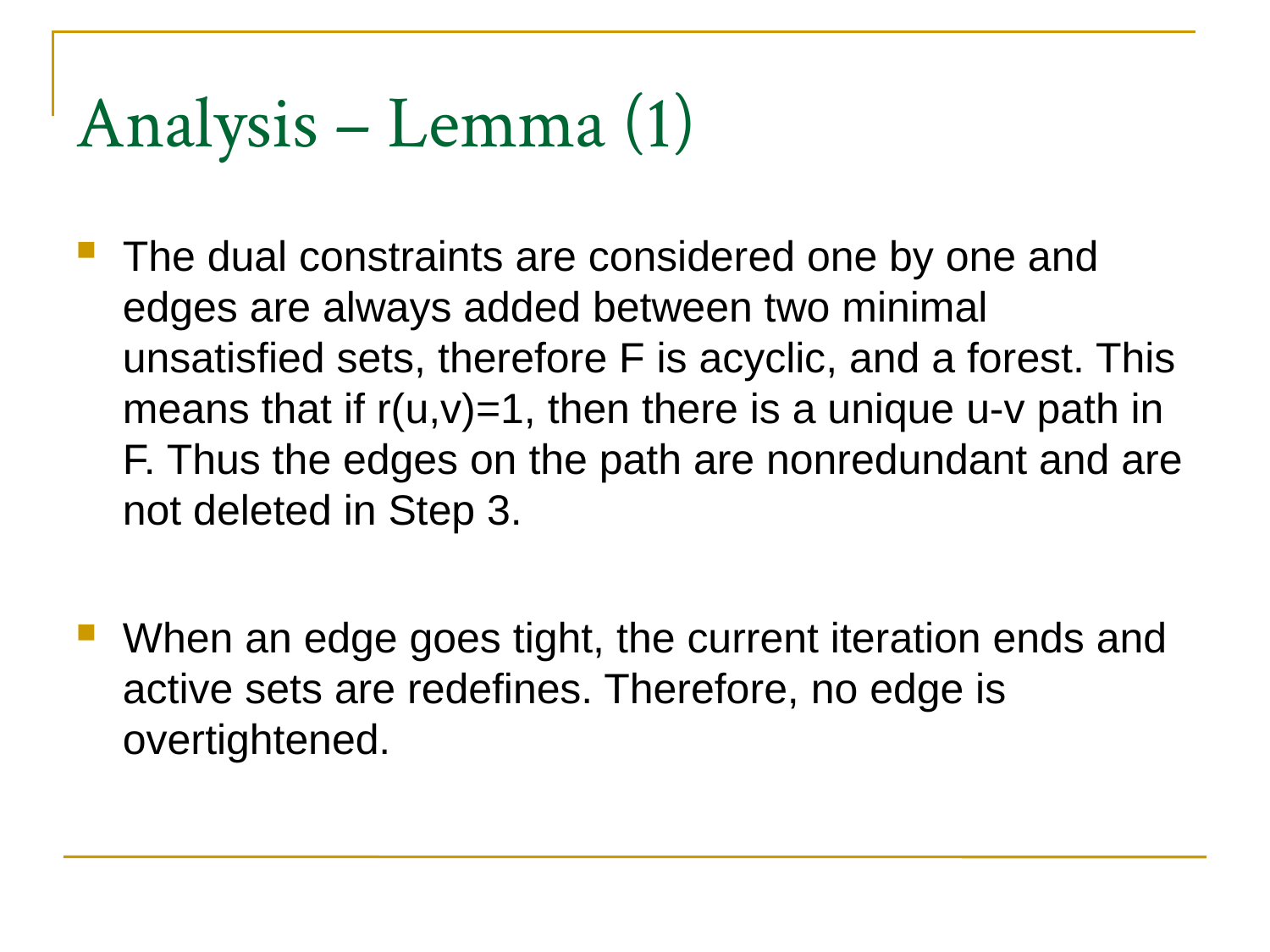

Analysis – Lemma (1)
The dual constraints are considered one by one and edges are always added between two minimal unsatisfied sets, therefore F is acyclic, and a forest. This means that if r(u,v)=1, then there is a unique u-v path in F. Thus the edges on the path are nonredundant and are not deleted in Step 3.

When an edge goes tight, the current iteration ends and active sets are redefines. Therefore, no edge is overtightened.